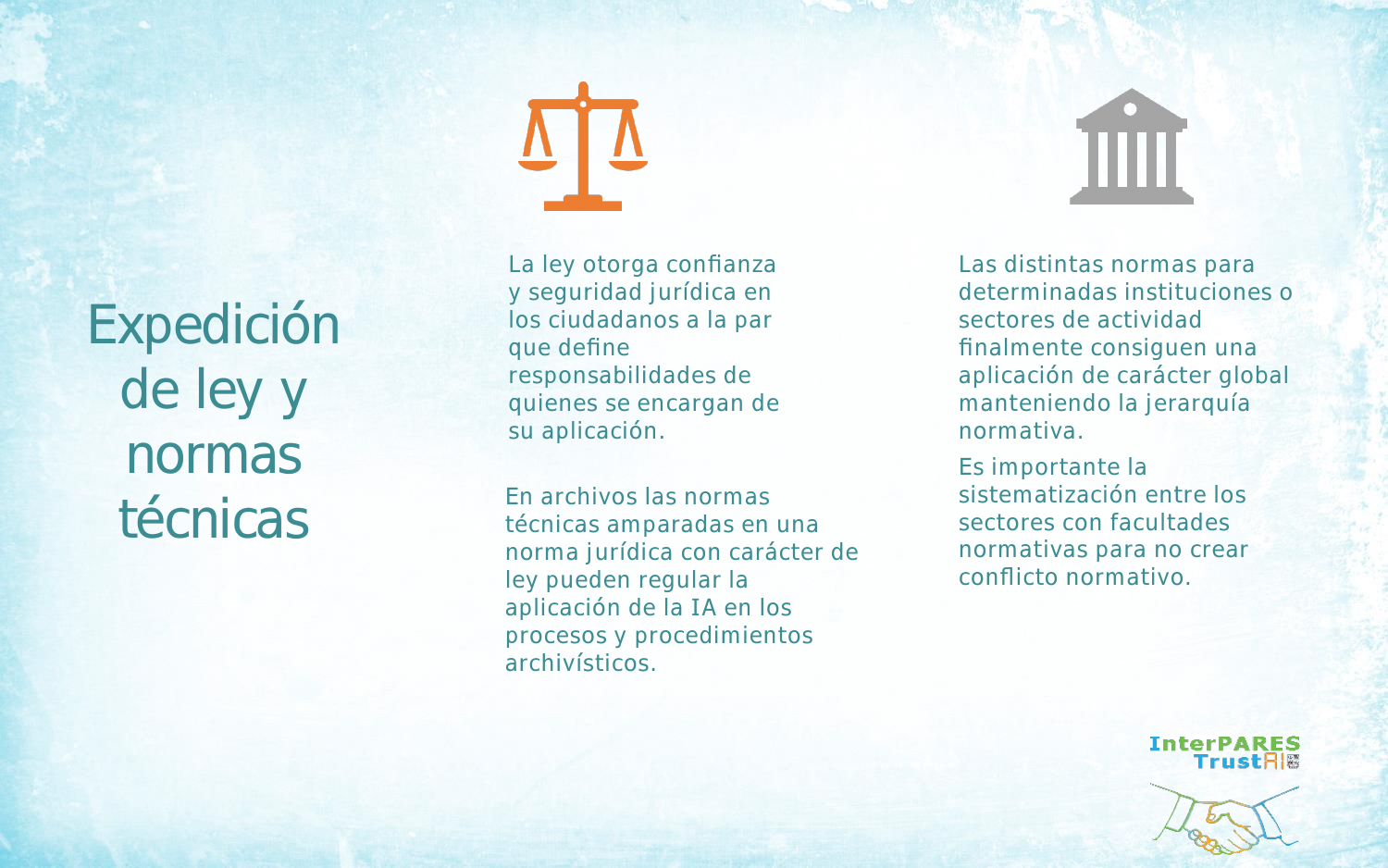

Expedición de ley y normas técnicas

Las distintas normas para determinadas instituciones o sectores de actividad finalmente consiguen una aplicación de carácter global manteniendo la jerarquía normativa.
Es importante la sistematización entre los sectores con facultades normativas para no crear conflicto normativo.
La ley otorga confianza y seguridad jurídica en los ciudadanos a la par que define responsabilidades de quienes se encargan de su aplicación.

En archivos las normas técnicas amparadas en una norma jurídica con carácter de ley pueden regular la aplicación de la IA en los procesos y procedimientos archivísticos.